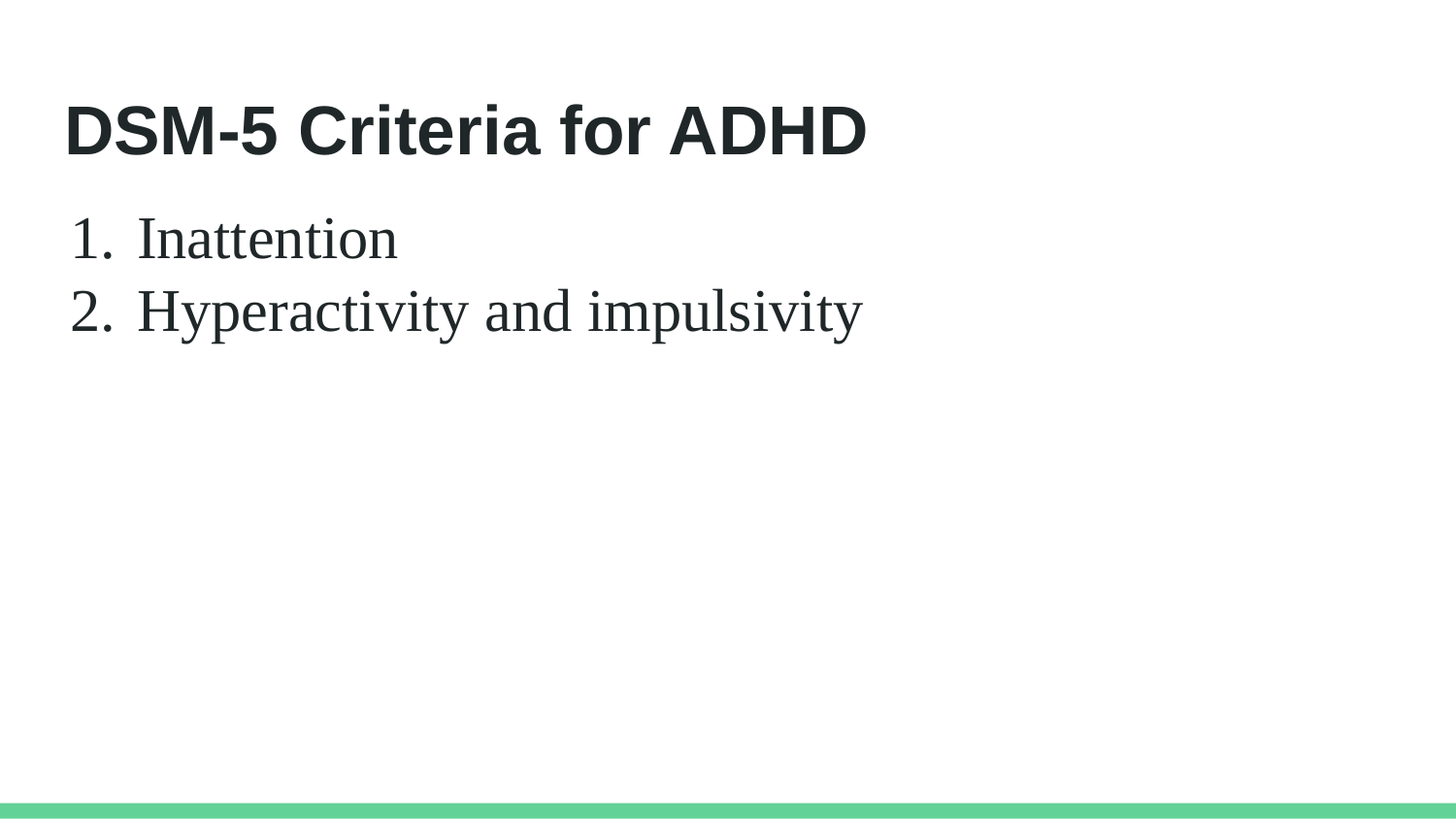

# DSM-5 Criteria for ADHD
Inattention
Hyperactivity and impulsivity